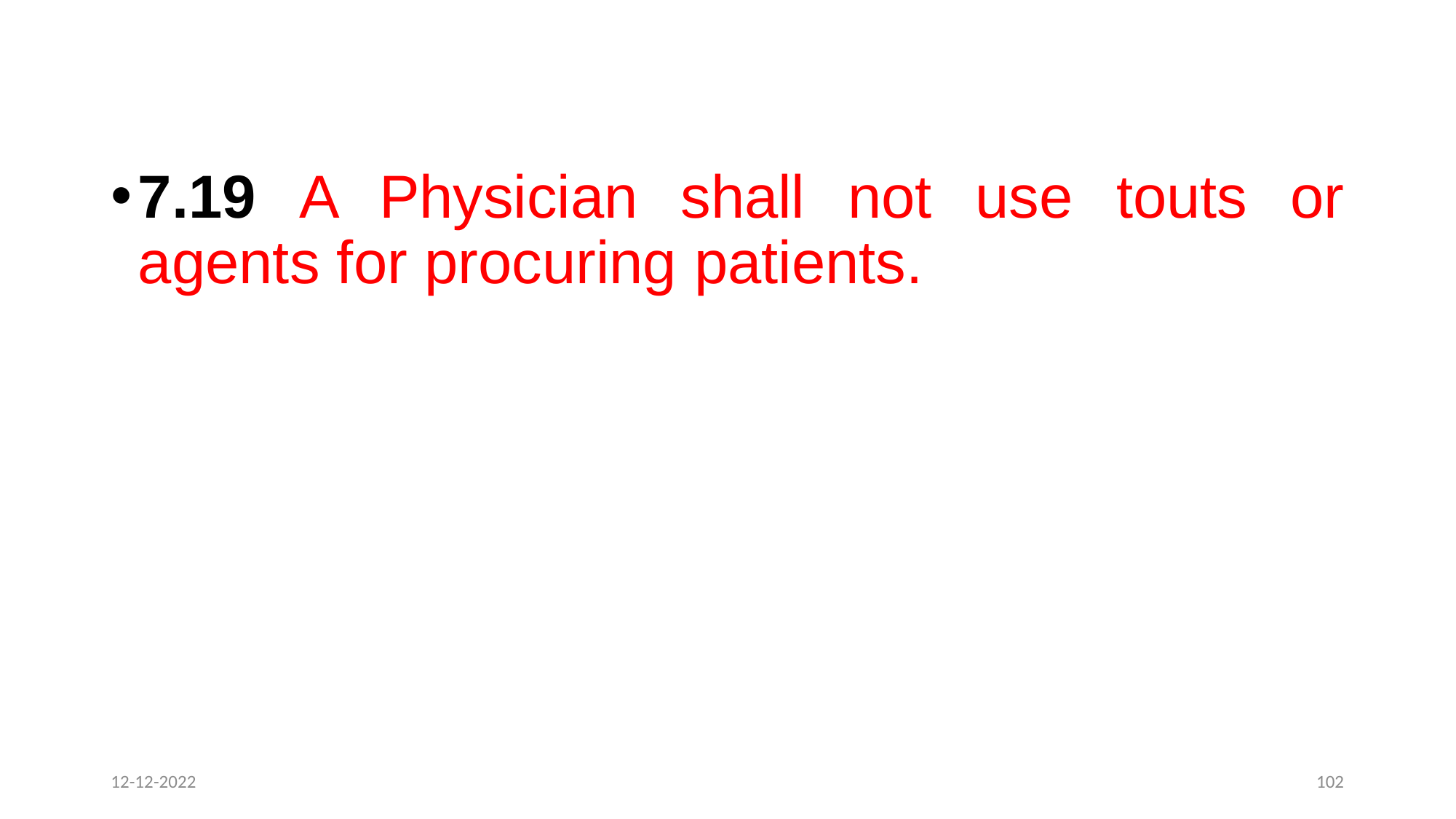

7.19 A Physician shall not use touts or agents for procuring patients.

12-12-2022
102